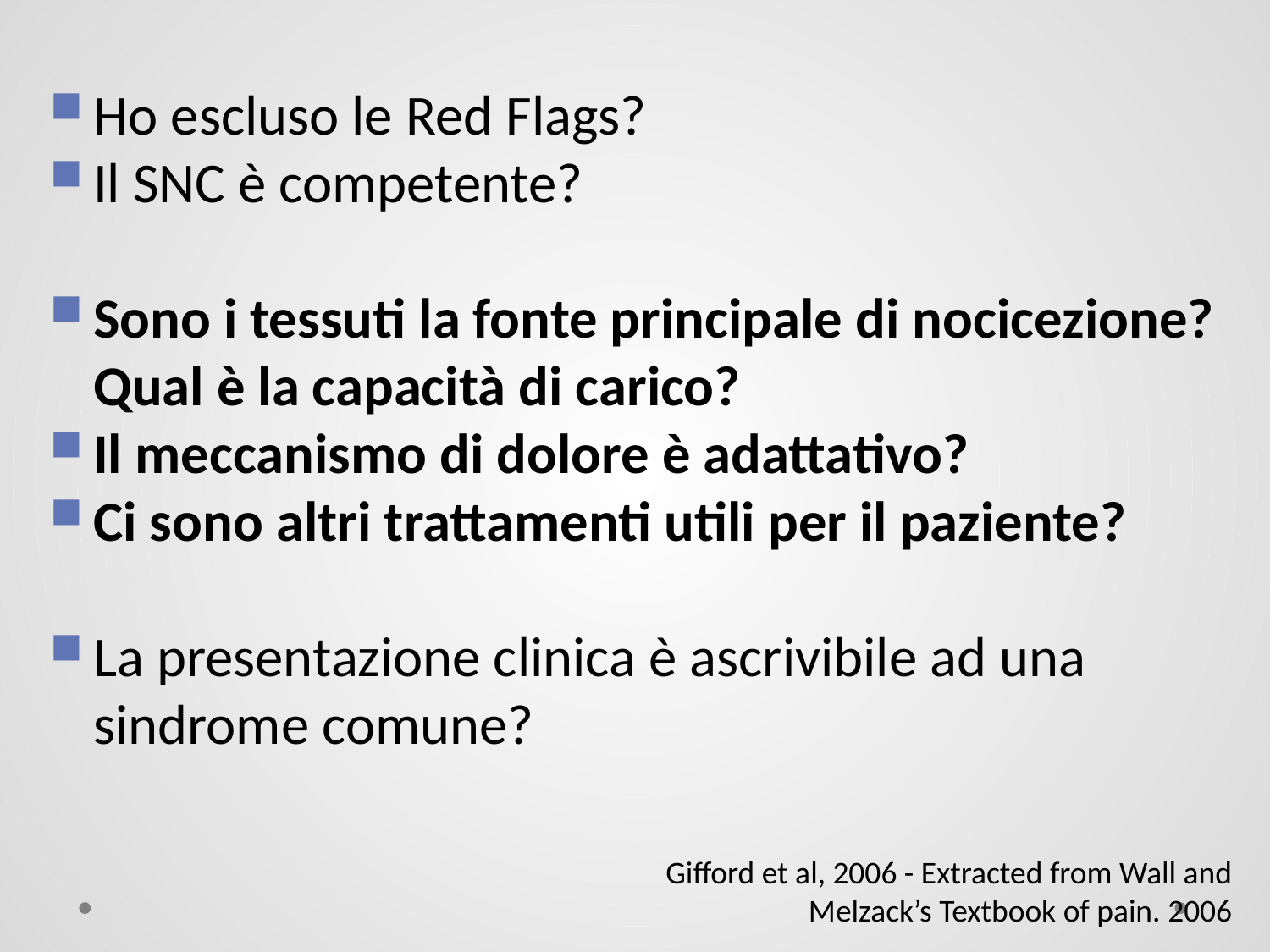

Ho escluso le Red Flags?
Il SNC è competente?

Sono i tessuti la fonte principale di nocicezione? Qual è la capacità di carico?
Il meccanismo di dolore è adattativo?
Ci sono altri trattamenti utili per il paziente?

La presentazione clinica è ascrivibile ad una sindrome comune?
Gifford et al, 2006 - Extracted from Wall and Melzack’s Textbook of pain. 2006